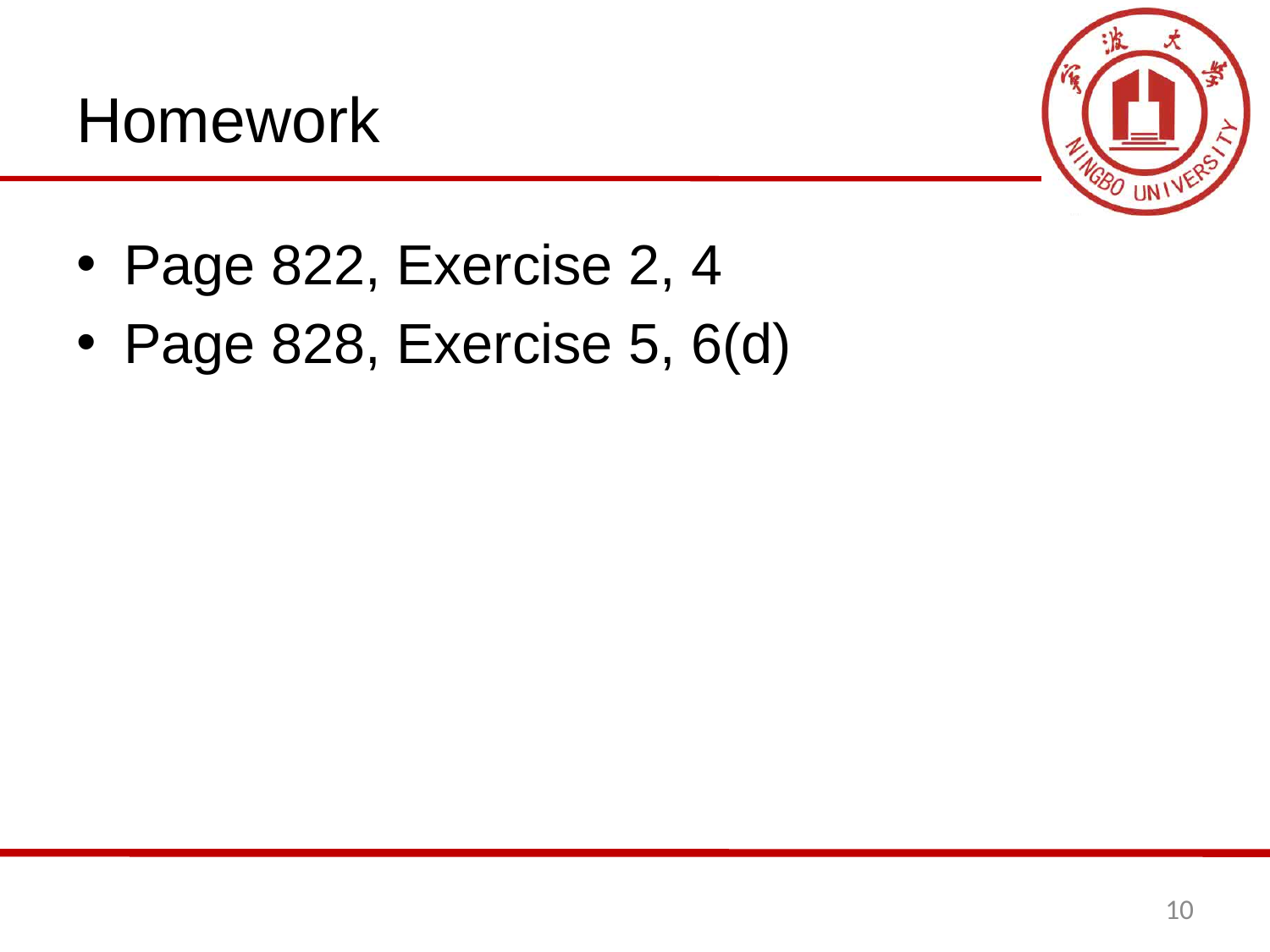

# Homework
Page 822, Exercise 2, 4
Page 828, Exercise 5, 6(d)
10